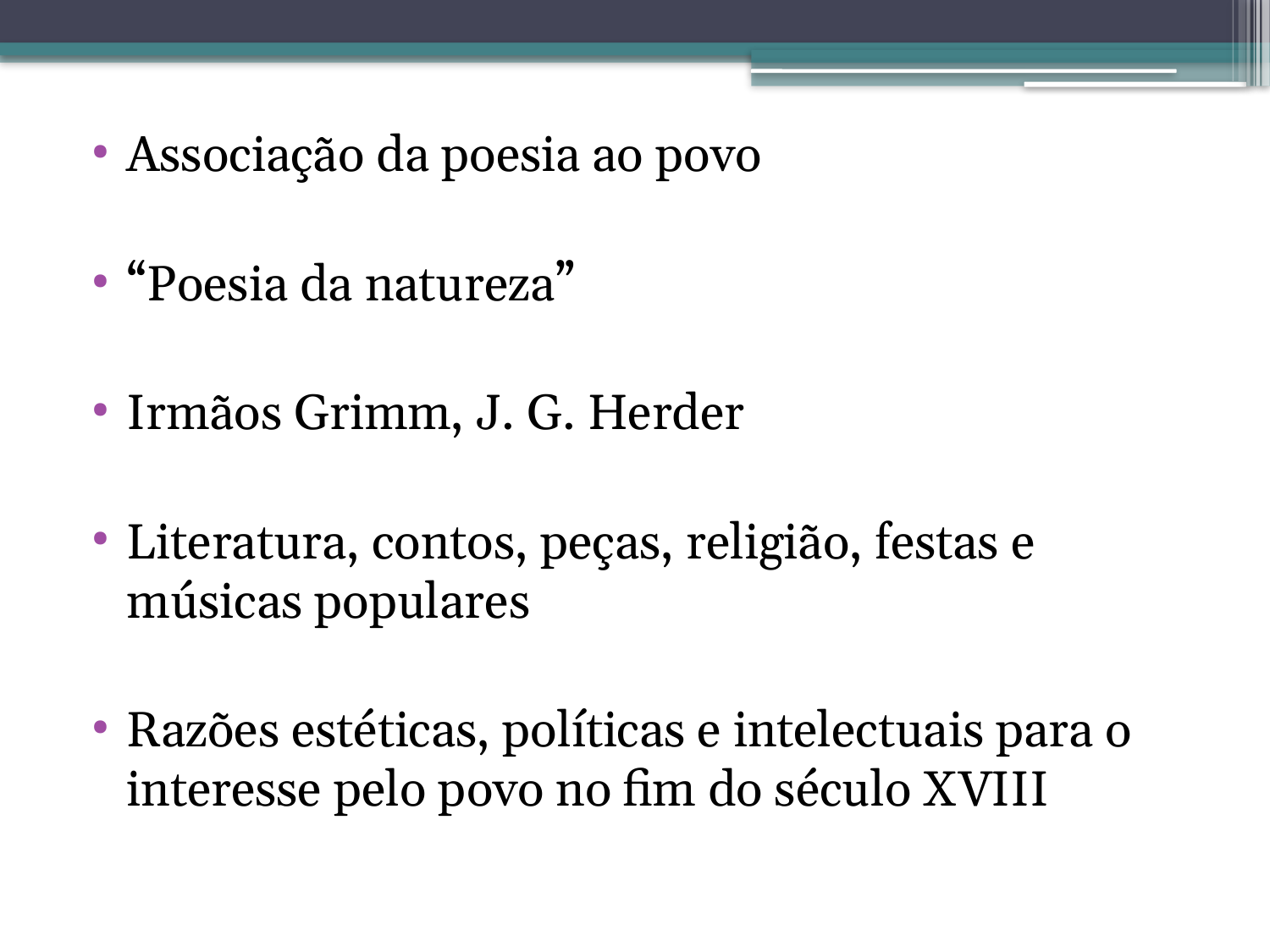

Associação da poesia ao povo

“Poesia da natureza”

Irmãos Grimm, J. G. Herder

Literatura, contos, peças, religião, festas e músicas populares

Razões estéticas, políticas e intelectuais para o interesse pelo povo no fim do século XVIII